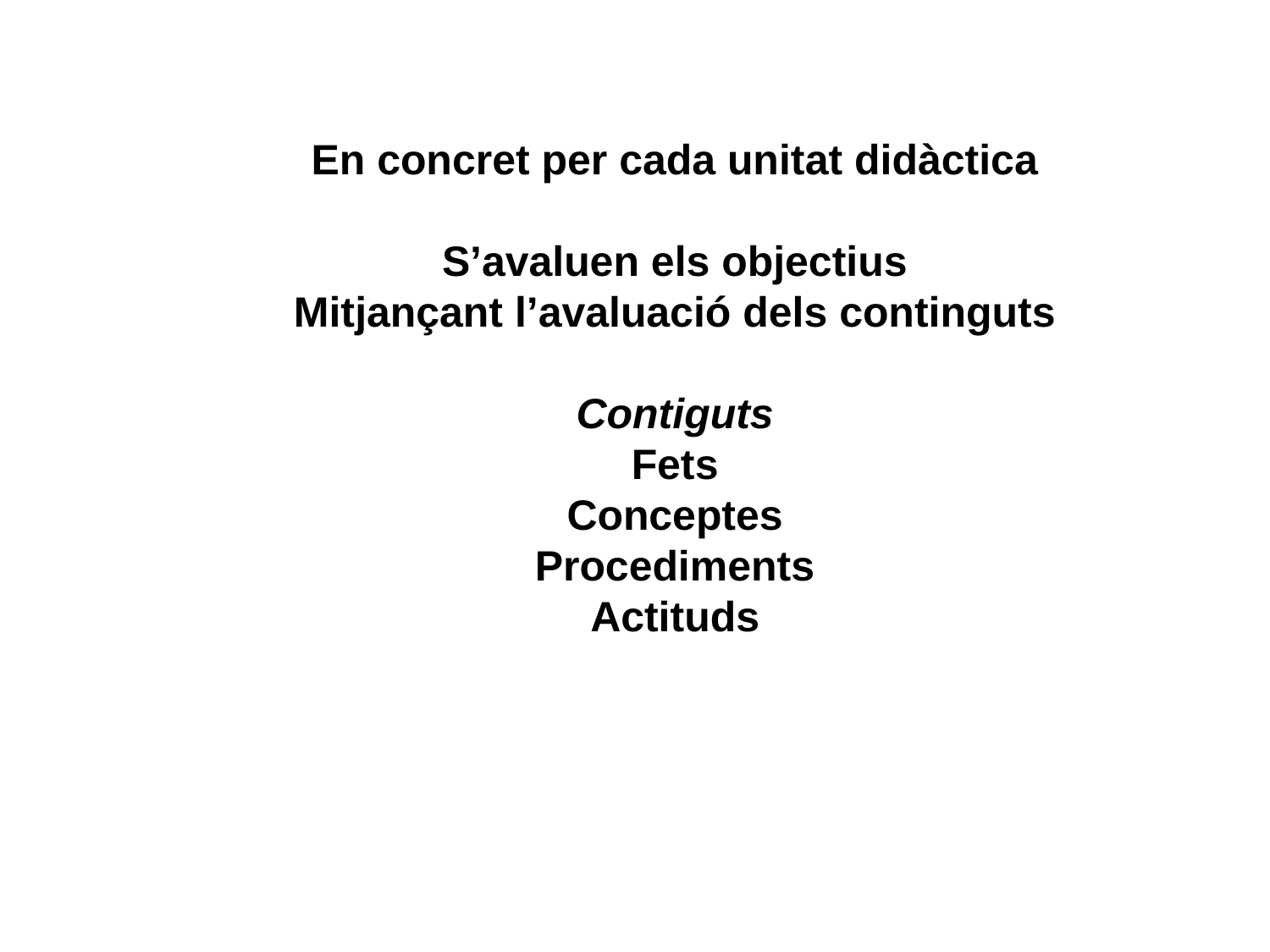

En concret per cada unitat didàctica

S’avaluen els objectius
Mitjançant l’avaluació dels continguts

Contiguts
Fets
Conceptes
Procediments
Actituds